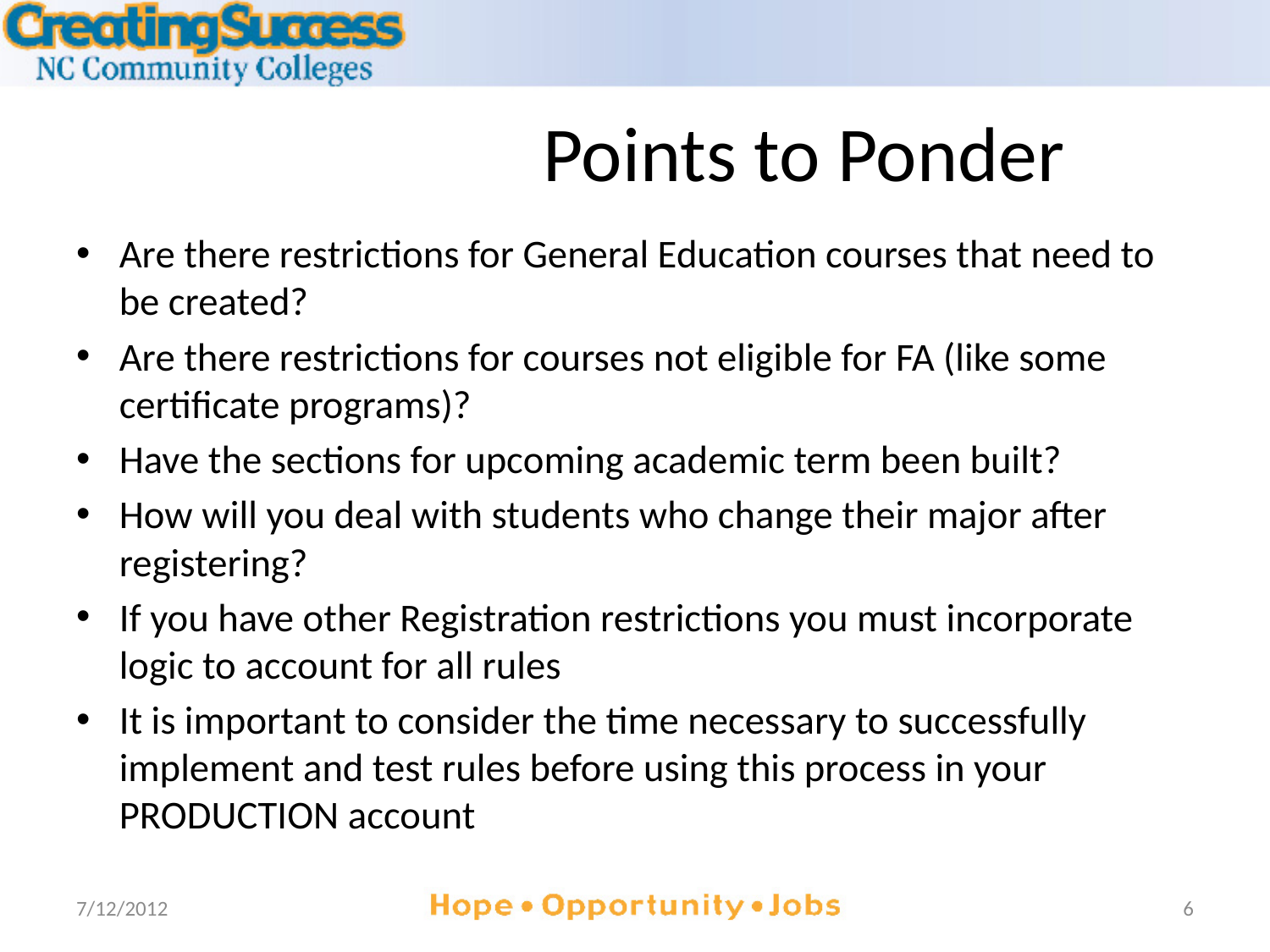

# Points to Ponder
Are there restrictions for General Education courses that need to be created?
Are there restrictions for courses not eligible for FA (like some certificate programs)?
Have the sections for upcoming academic term been built?
How will you deal with students who change their major after registering?
If you have other Registration restrictions you must incorporate logic to account for all rules
It is important to consider the time necessary to successfully implement and test rules before using this process in your PRODUCTION account

7/12/2012
6